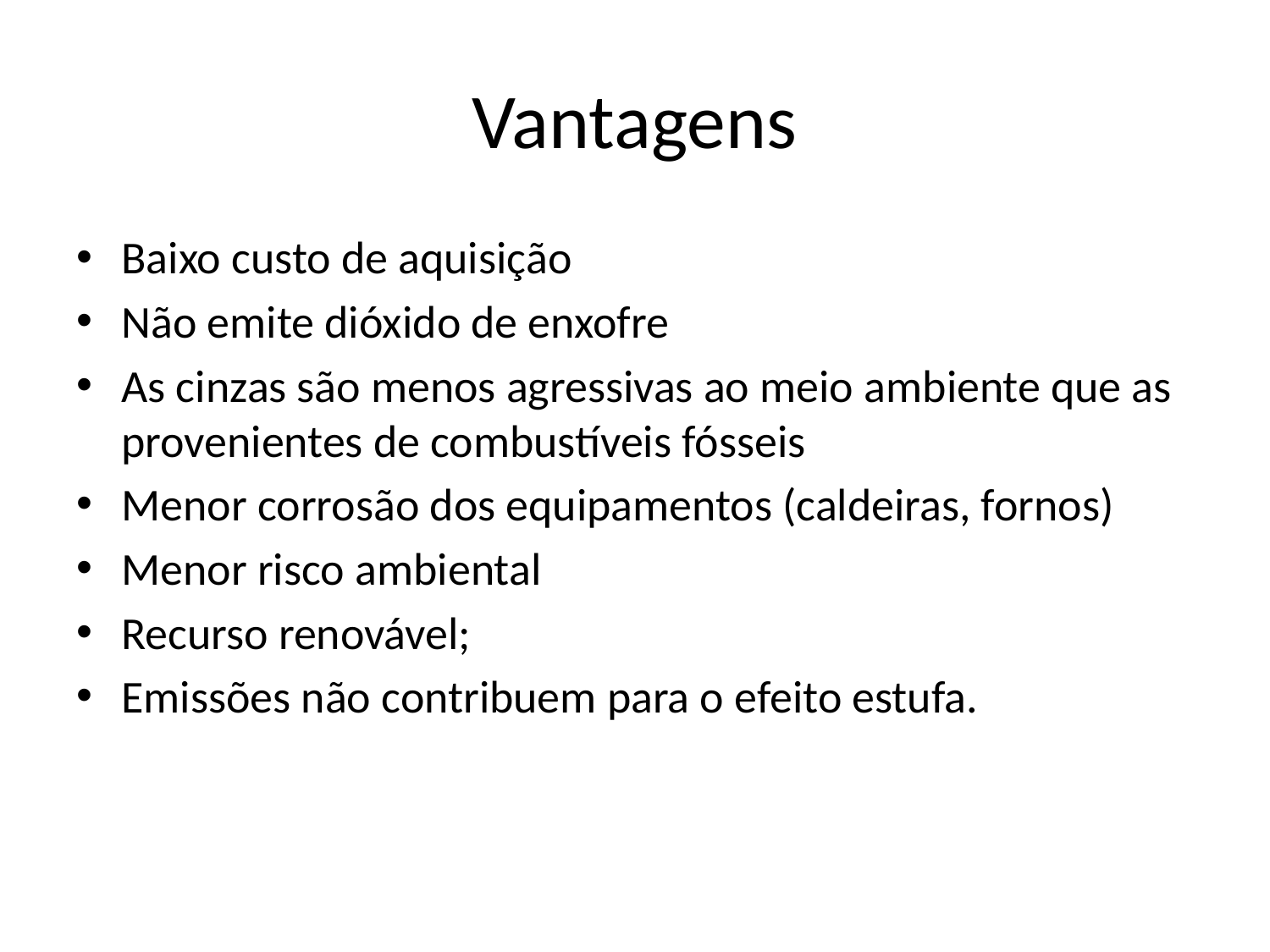

# Vantagens
Baixo custo de aquisição
Não emite dióxido de enxofre
As cinzas são menos agressivas ao meio ambiente que as provenientes de combustíveis fósseis
Menor corrosão dos equipamentos (caldeiras, fornos)
Menor risco ambiental
Recurso renovável;
Emissões não contribuem para o efeito estufa.